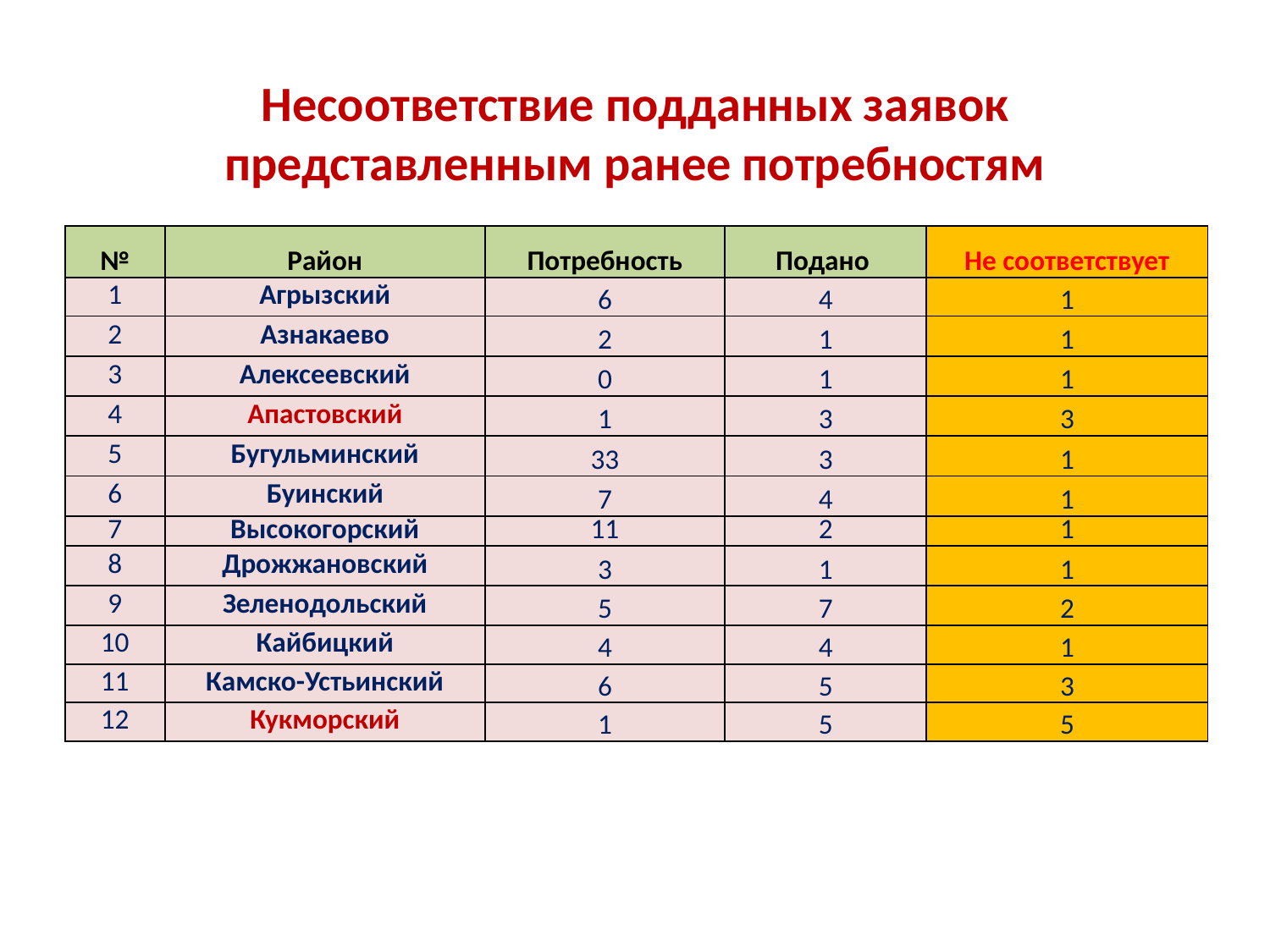

# Несоответствие подданных заявок представленным ранее потребностям
| № | Район | Потребность | Подано | Не соответствует |
| --- | --- | --- | --- | --- |
| 1 | Агрызский | 6 | 4 | 1 |
| 2 | Азнакаево | 2 | 1 | 1 |
| 3 | Алексеевский | 0 | 1 | 1 |
| 4 | Апастовский | 1 | 3 | 3 |
| 5 | Бугульминский | 33 | 3 | 1 |
| 6 | Буинский | 7 | 4 | 1 |
| 7 | Высокогорский | 11 | 2 | 1 |
| 8 | Дрожжановский | 3 | 1 | 1 |
| 9 | Зеленодольский | 5 | 7 | 2 |
| 10 | Кайбицкий | 4 | 4 | 1 |
| 11 | Камско-Устьинский | 6 | 5 | 3 |
| 12 | Кукморский | 1 | 5 | 5 |